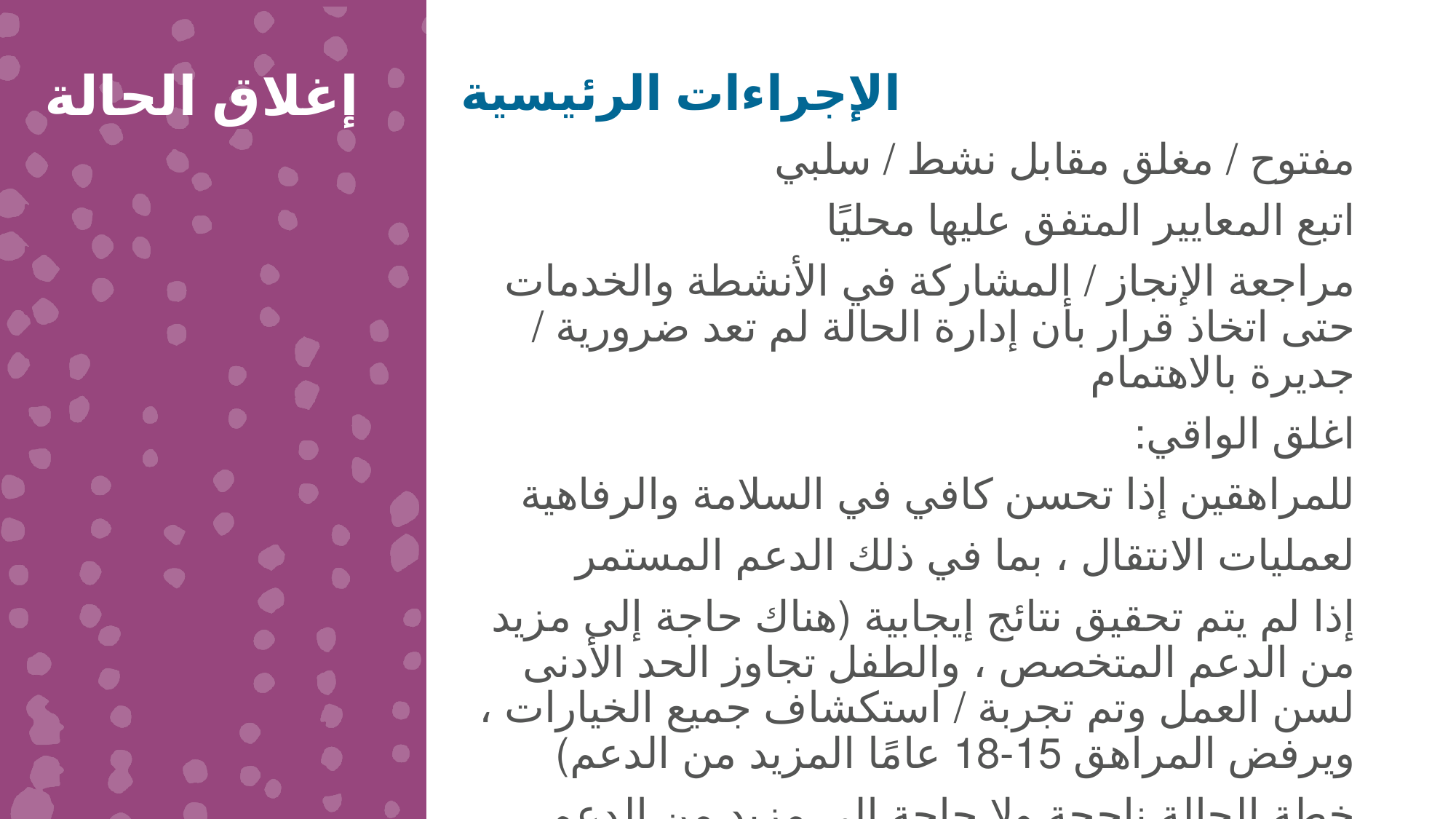

إغلاق الحالة
الإجراءات الرئيسية
مفتوح / مغلق مقابل نشط / سلبي
اتبع المعايير المتفق عليها محليًا
مراجعة الإنجاز / المشاركة في الأنشطة والخدمات حتى اتخاذ قرار بأن إدارة الحالة لم تعد ضرورية / جديرة بالاهتمام
اغلق الواقي:
للمراهقين إذا تحسن كافي في السلامة والرفاهية
لعمليات الانتقال ، بما في ذلك الدعم المستمر
إذا لم يتم تحقيق نتائج إيجابية (هناك حاجة إلى مزيد من الدعم المتخصص ، والطفل تجاوز الحد الأدنى لسن العمل وتم تجربة / استكشاف جميع الخيارات ، ويرفض المراهق 15-18 عامًا المزيد من الدعم)
خطة الحالة ناجحة ولا حاجة إلى مزيد من الدعم